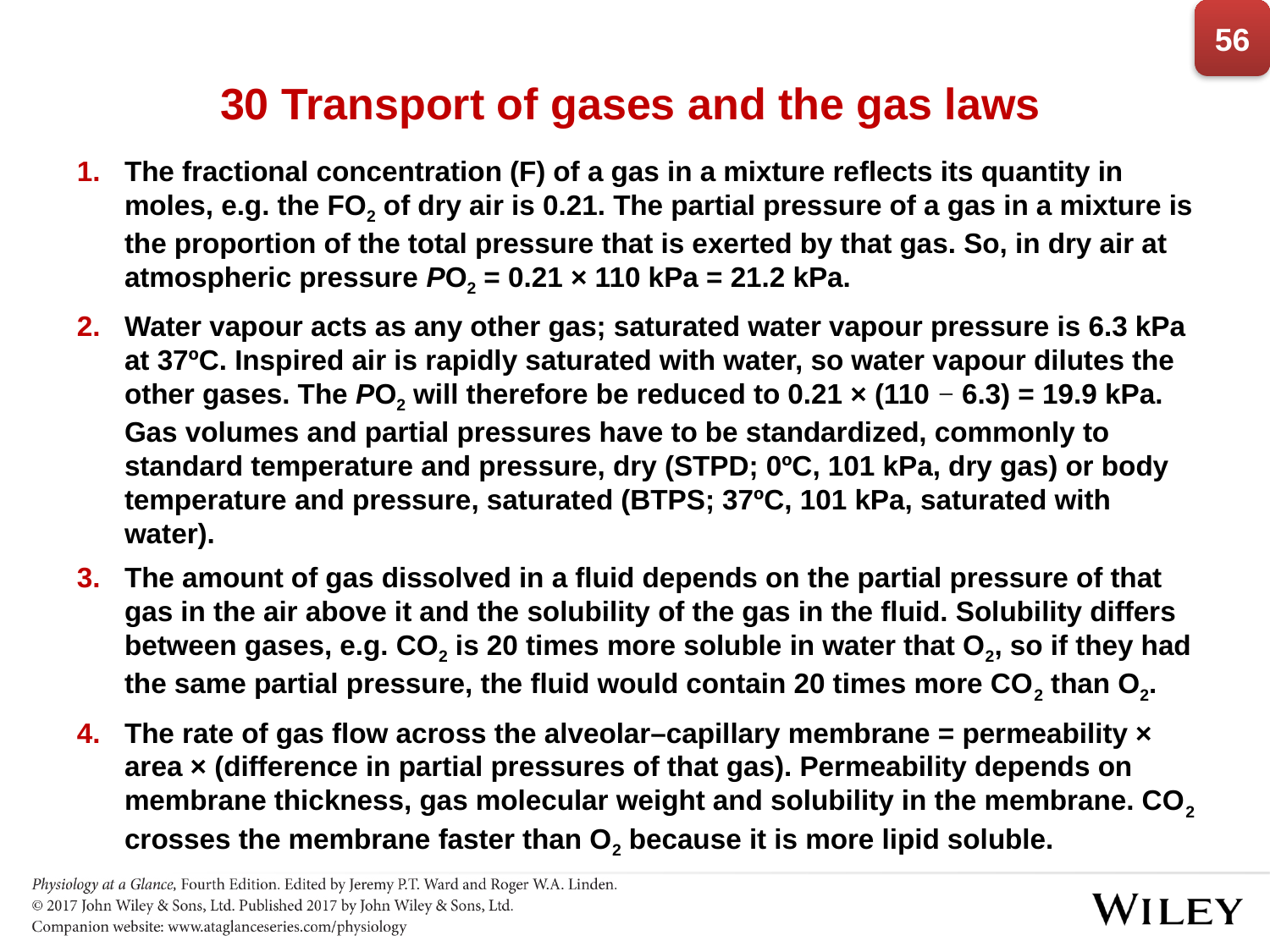

56
# 30 Transport of gases and the gas laws
The fractional concentration (F) of a gas in a mixture reflects its quantity in moles, e.g. the FO2 of dry air is 0.21. The partial pressure of a gas in a mixture is the proportion of the total pressure that is exerted by that gas. So, in dry air at atmospheric pressure PO2 = 0.21 × 110 kPa = 21.2 kPa.
Water vapour acts as any other gas; saturated water vapour pressure is 6.3 kPa at 37ºC. Inspired air is rapidly saturated with water, so water vapour dilutes the other gases. The PO2 will therefore be reduced to 0.21 × (110 − 6.3) = 19.9 kPa. Gas volumes and partial pressures have to be standardized, commonly to standard temperature and pressure, dry (STPD; 0ºC, 101 kPa, dry gas) or body temperature and pressure, saturated (BTPS; 37ºC, 101 kPa, saturated with water).
The amount of gas dissolved in a fluid depends on the partial pressure of that gas in the air above it and the solubility of the gas in the fluid. Solubility differs between gases, e.g. CO2 is 20 times more soluble in water that O2, so if they had the same partial pressure, the fluid would contain 20 times more CO2 than O2.
The rate of gas flow across the alveolar–capillary membrane = permeability × area × (difference in partial pressures of that gas). Permeability depends on membrane thickness, gas molecular weight and solubility in the membrane. CO2 crosses the membrane faster than O2 because it is more lipid soluble.